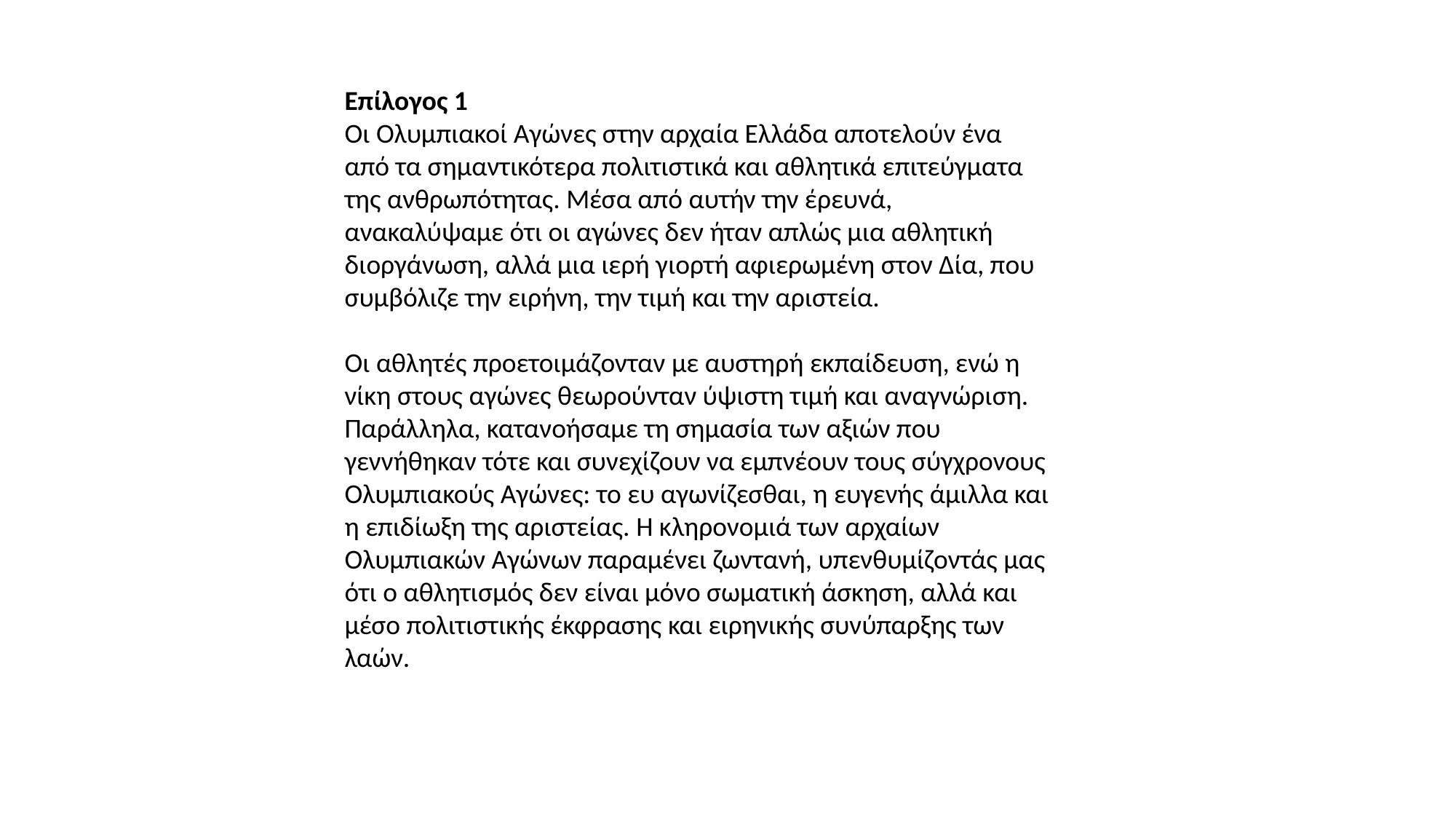

Επίλογος 1
Οι Ολυμπιακοί Αγώνες στην αρχαία Ελλάδα αποτελούν ένα από τα σημαντικότερα πολιτιστικά και αθλητικά επιτεύγματα της ανθρωπότητας. Μέσα από αυτήν την έρευνά, ανακαλύψαμε ότι οι αγώνες δεν ήταν απλώς μια αθλητική διοργάνωση, αλλά μια ιερή γιορτή αφιερωμένη στον Δία, που συμβόλιζε την ειρήνη, την τιμή και την αριστεία.

Οι αθλητές προετοιμάζονταν με αυστηρή εκπαίδευση, ενώ η νίκη στους αγώνες θεωρούνταν ύψιστη τιμή και αναγνώριση.
Παράλληλα, κατανοήσαμε τη σημασία των αξιών που γεννήθηκαν τότε και συνεχίζουν να εμπνέουν τους σύγχρονους Ολυμπιακούς Αγώνες: το ευ αγωνίζεσθαι, η ευγενής άμιλλα και η επιδίωξη της αριστείας. Η κληρονομιά των αρχαίων Ολυμπιακών Αγώνων παραμένει ζωντανή, υπενθυμίζοντάς μας ότι ο αθλητισμός δεν είναι μόνο σωματική άσκηση, αλλά και μέσο πολιτιστικής έκφρασης και ειρηνικής συνύπαρξης των λαών.